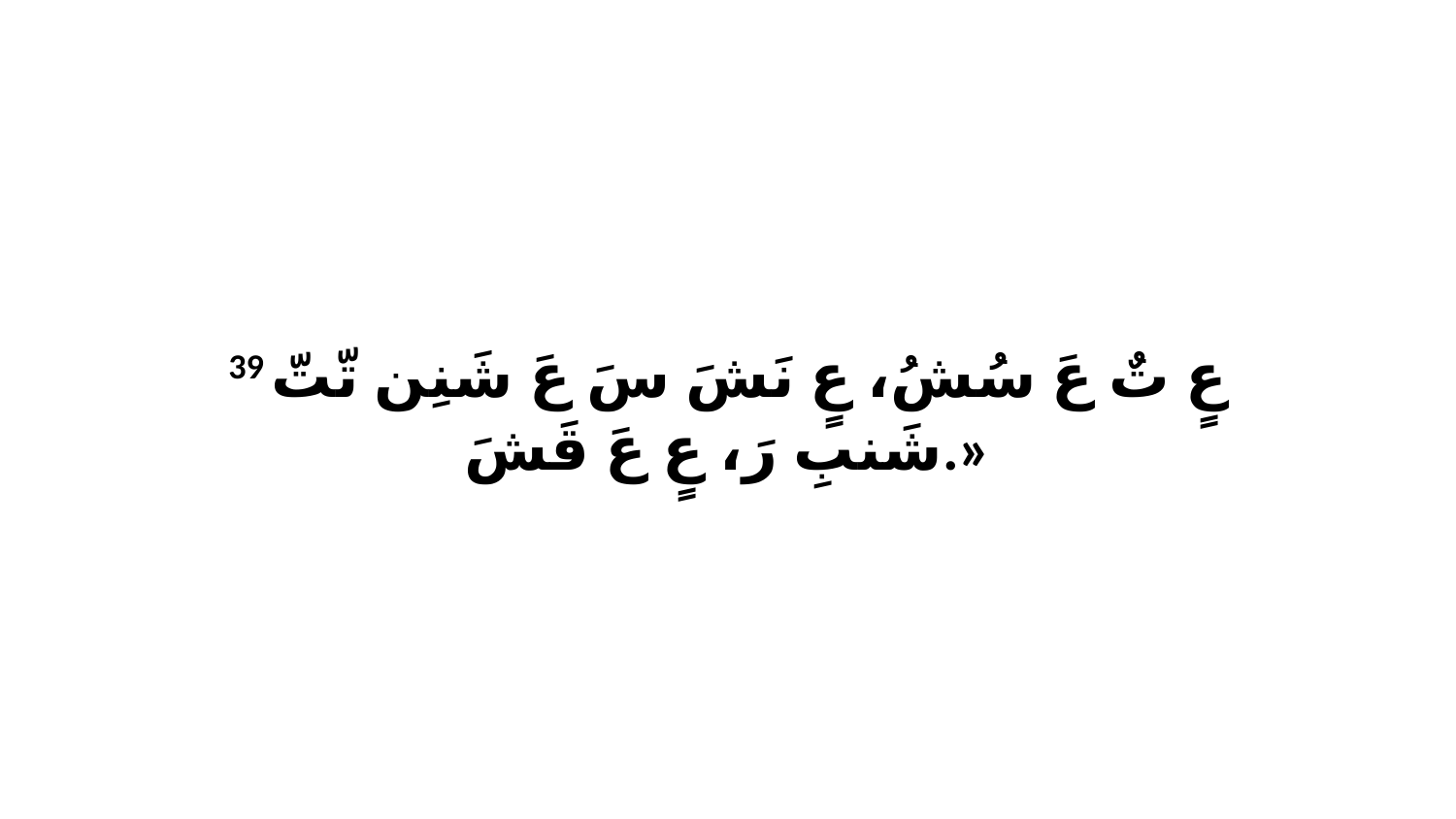

39 عٍ تٌ عَ سُشُ، عٍ نَشَ سَ عَ شَنِن تّتّ شَنبِ رَ، عٍ عَ قَشَ.»